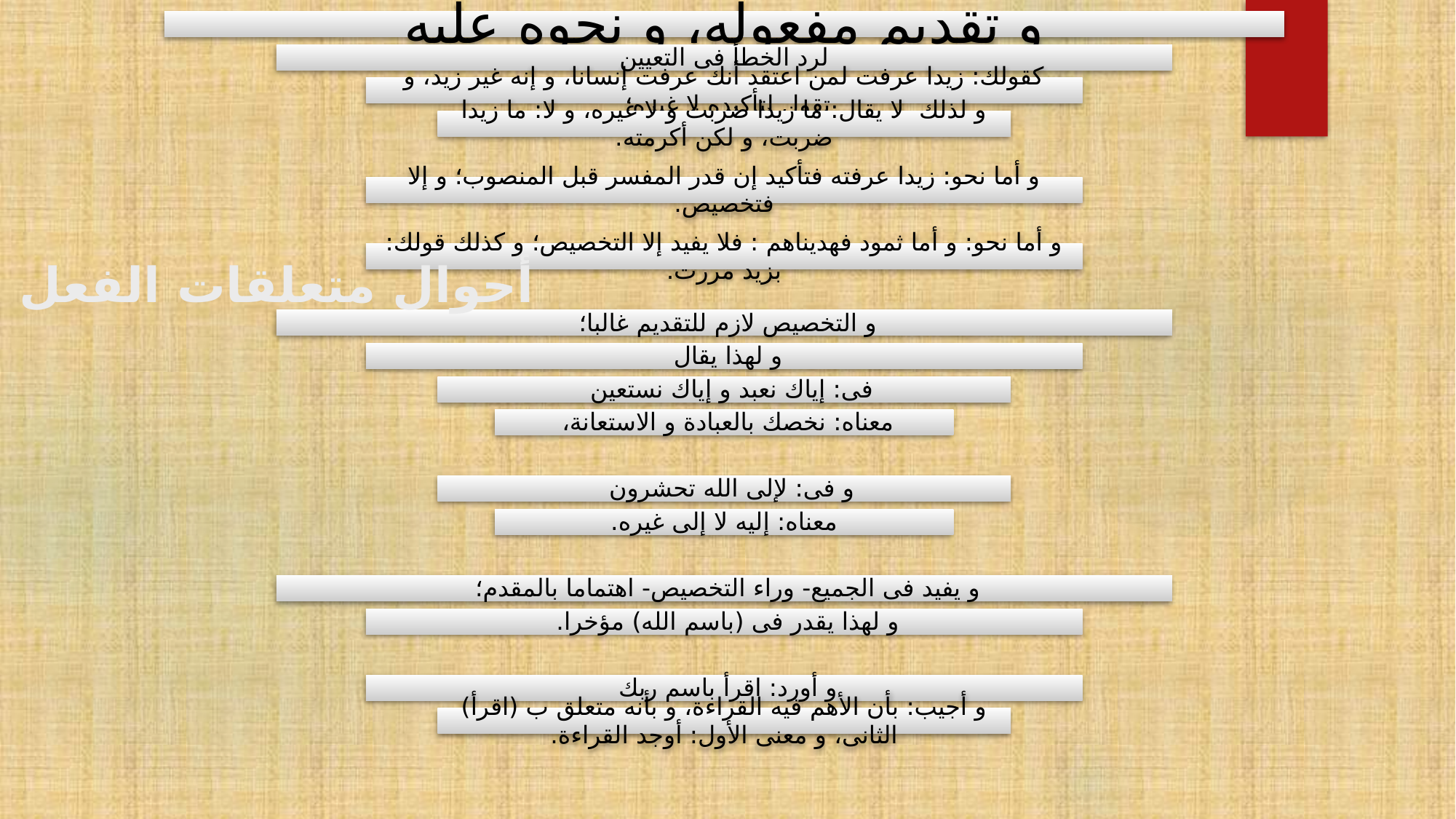

و لهذا يقال
فى: إياك نعبد و إياك نستعين‏
و يفيد فى الجميع- وراء التخصيص- اهتماما بالمقدم؛
و لهذا يقدر فى (باسم الله) مؤخرا.
و أورد: اقرأ باسم ربك‏
	أحوال متعلقات الفعل‏